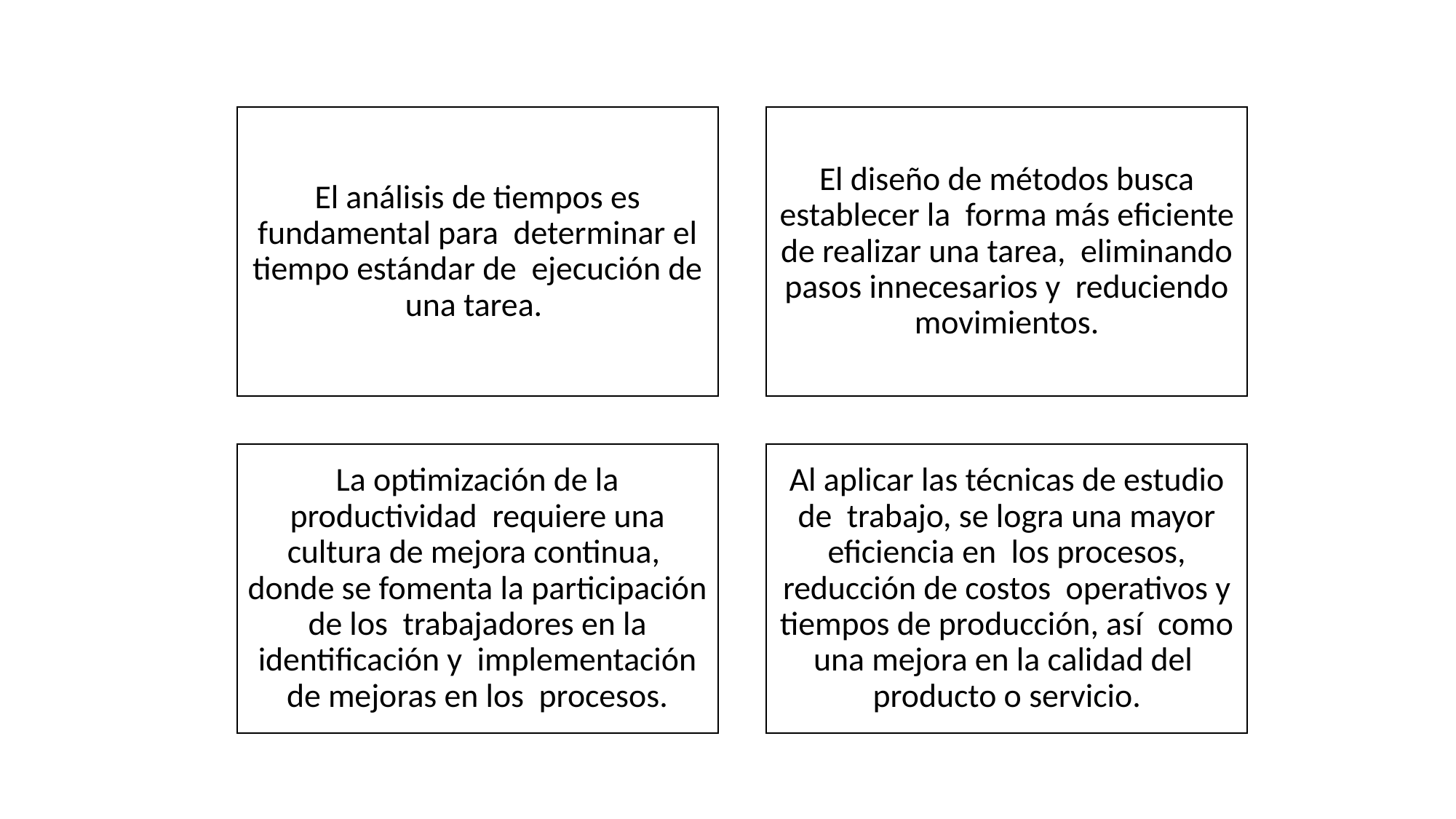

El análisis de tiempos es fundamental para  determinar el tiempo estándar de  ejecución de una tarea.
El diseño de métodos busca establecer la  forma más eﬁciente de realizar una tarea,  eliminando pasos innecesarios y  reduciendo movimientos.
La optimización de la productividad  requiere una cultura de mejora continua,  donde se fomenta la participación de los  trabajadores en la identiﬁcación y  implementación de mejoras en los  procesos.
Al aplicar las técnicas de estudio de  trabajo, se logra una mayor eﬁciencia en  los procesos, reducción de costos  operativos y tiempos de producción, así  como una mejora en la calidad del  producto o servicio.